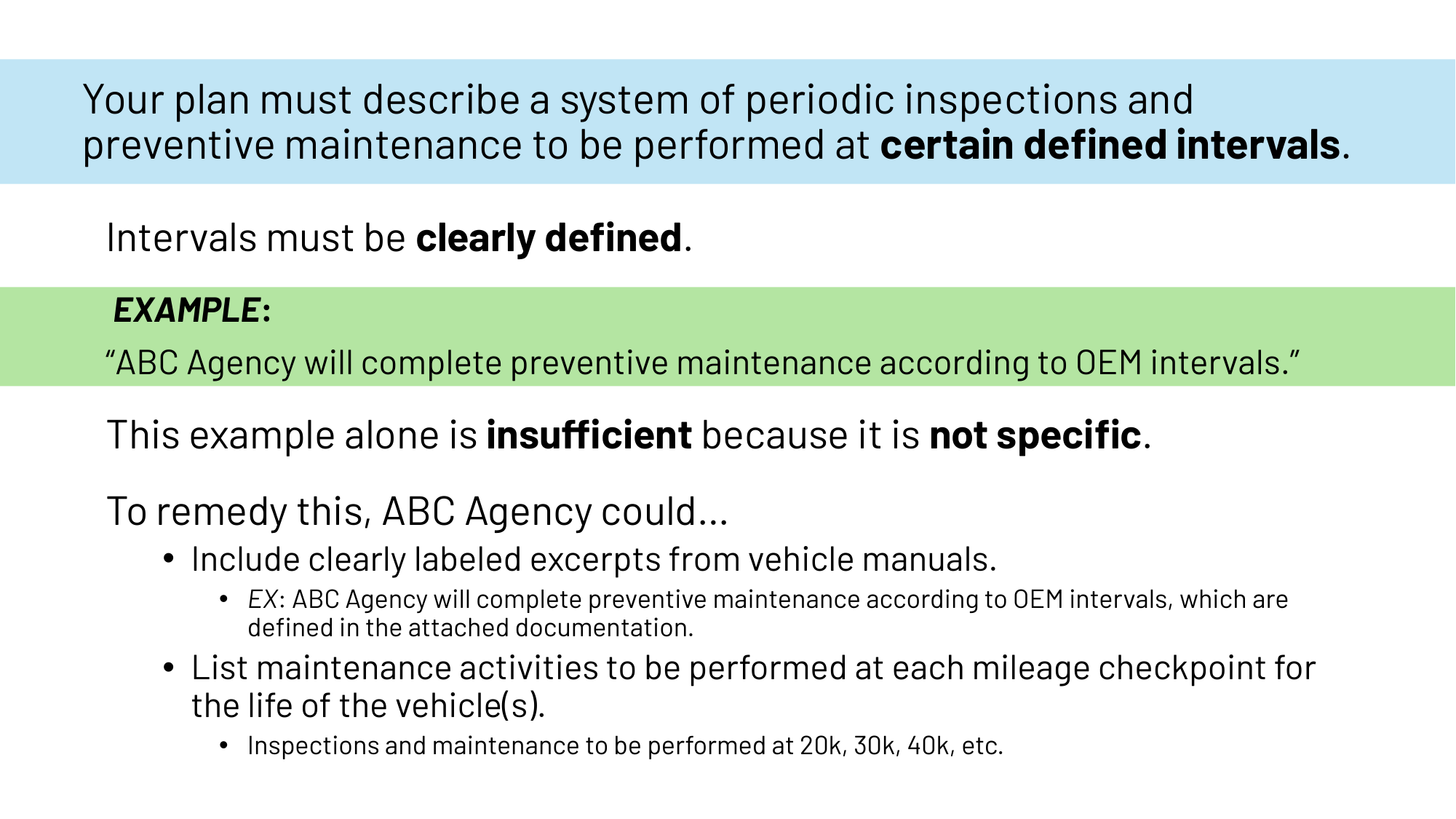

Your plan must describe a system of periodic inspections and preventive maintenance to be performed at certain defined intervals.
Intervals must be clearly defined.
 EXAMPLE:
“ABC Agency will complete preventive maintenance according to OEM intervals.”
This example alone is insufficient because it is not specific.
To remedy this, ABC Agency could…
Include clearly labeled excerpts from vehicle manuals.
EX: ABC Agency will complete preventive maintenance according to OEM intervals, which are defined in the attached documentation.
List maintenance activities to be performed at each mileage checkpoint for the life of the vehicle(s).
Inspections and maintenance to be performed at 20k, 30k, 40k, etc.